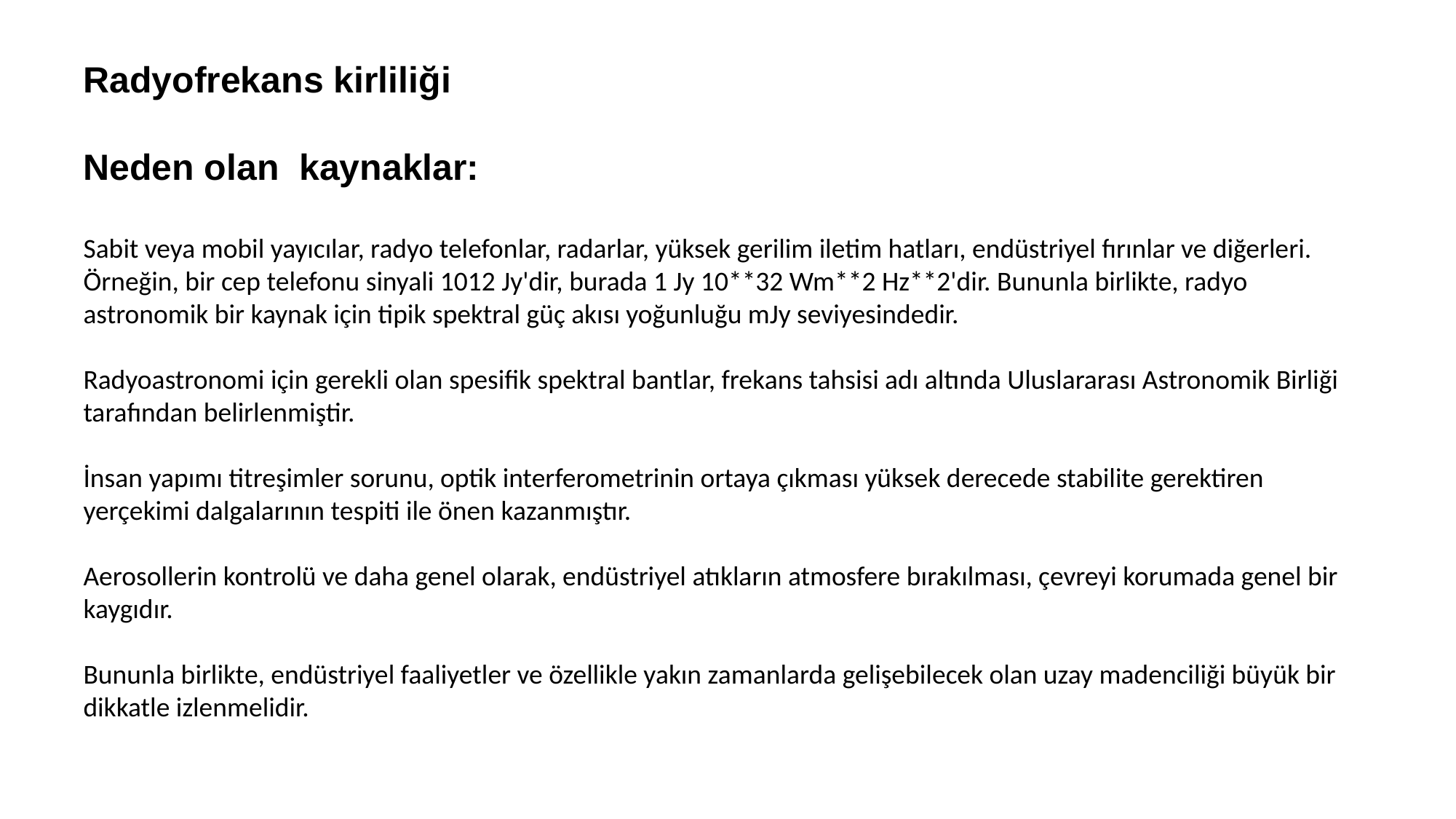

Radyofrekans kirliliği

Neden olan  kaynaklar:

Sabit veya mobil yayıcılar, radyo telefonlar, radarlar, yüksek gerilim iletim hatları, endüstriyel fırınlar ve diğerleri. Örneğin, bir cep telefonu sinyali 1012 Jy'dir, burada 1 Jy 10**32 Wm**2 Hz**2'dir. Bununla birlikte, radyo astronomik bir kaynak için tipik spektral güç akısı yoğunluğu mJy seviyesindedir.

Radyoastronomi için gerekli olan spesifik spektral bantlar, frekans tahsisi adı altında Uluslararası Astronomik Birliği tarafından belirlenmiştir.

İnsan yapımı titreşimler sorunu, optik interferometrinin ortaya çıkması yüksek derecede stabilite gerektiren yerçekimi dalgalarının tespiti ile önen kazanmıştır.

Aerosollerin kontrolü ve daha genel olarak, endüstriyel atıkların atmosfere bırakılması, çevreyi korumada genel bir kaygıdır.

Bununla birlikte, endüstriyel faaliyetler ve özellikle yakın zamanlarda gelişebilecek olan uzay madenciliği büyük bir dikkatle izlenmelidir.